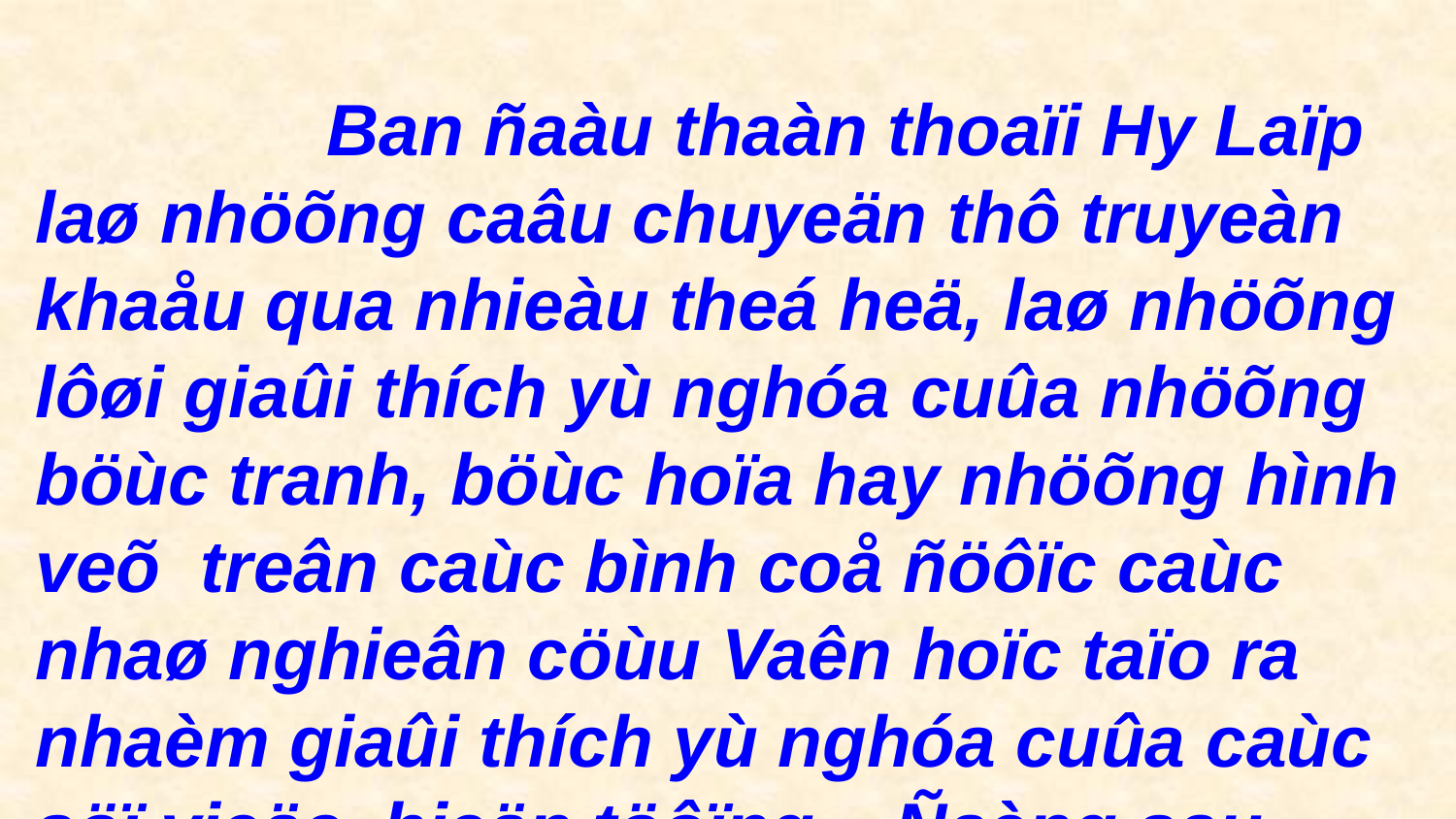

Ban ñaàu thaàn thoaïi Hy Laïp laø nhöõng caâu chuyeän thô truyeàn khaåu qua nhieàu theá heä, laø nhöõng lôøi giaûi thích yù nghóa cuûa nhöõng böùc tranh, böùc hoïa hay nhöõng hình veõ  treân caùc bình coå ñöôïc caùc nhaø nghieân cöùu Vaên hoïc taïo ra nhaèm giaûi thích yù nghóa cuûa caùc söï vieäc, hieän töôïng... Ñaèng sau nhöõng nghi leã toân giaùo coøn toàn taïi cho ñeán ngaøy nay…”